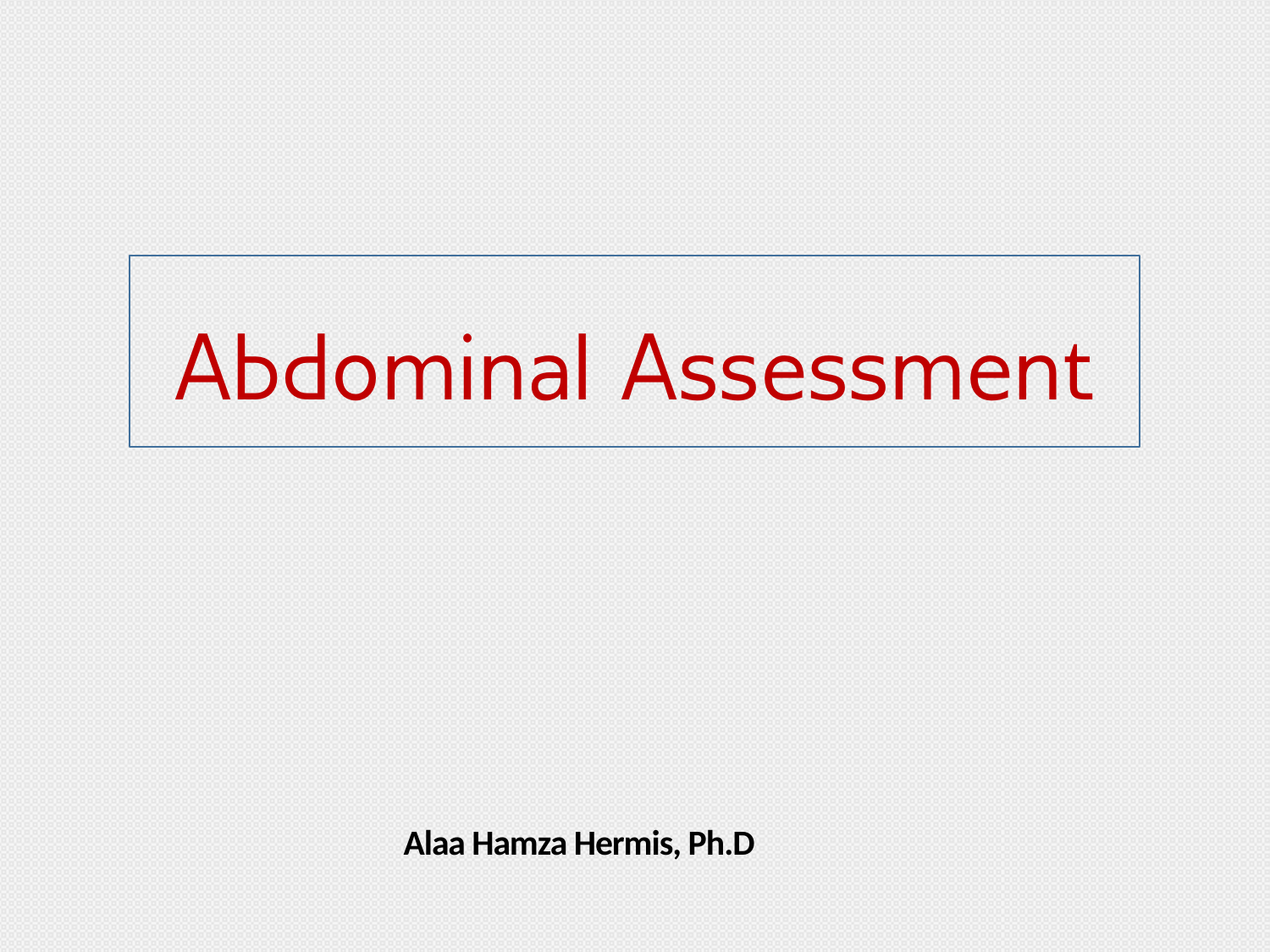

# Abdominal Assessment
Alaa Hamza Hermis, Ph.D